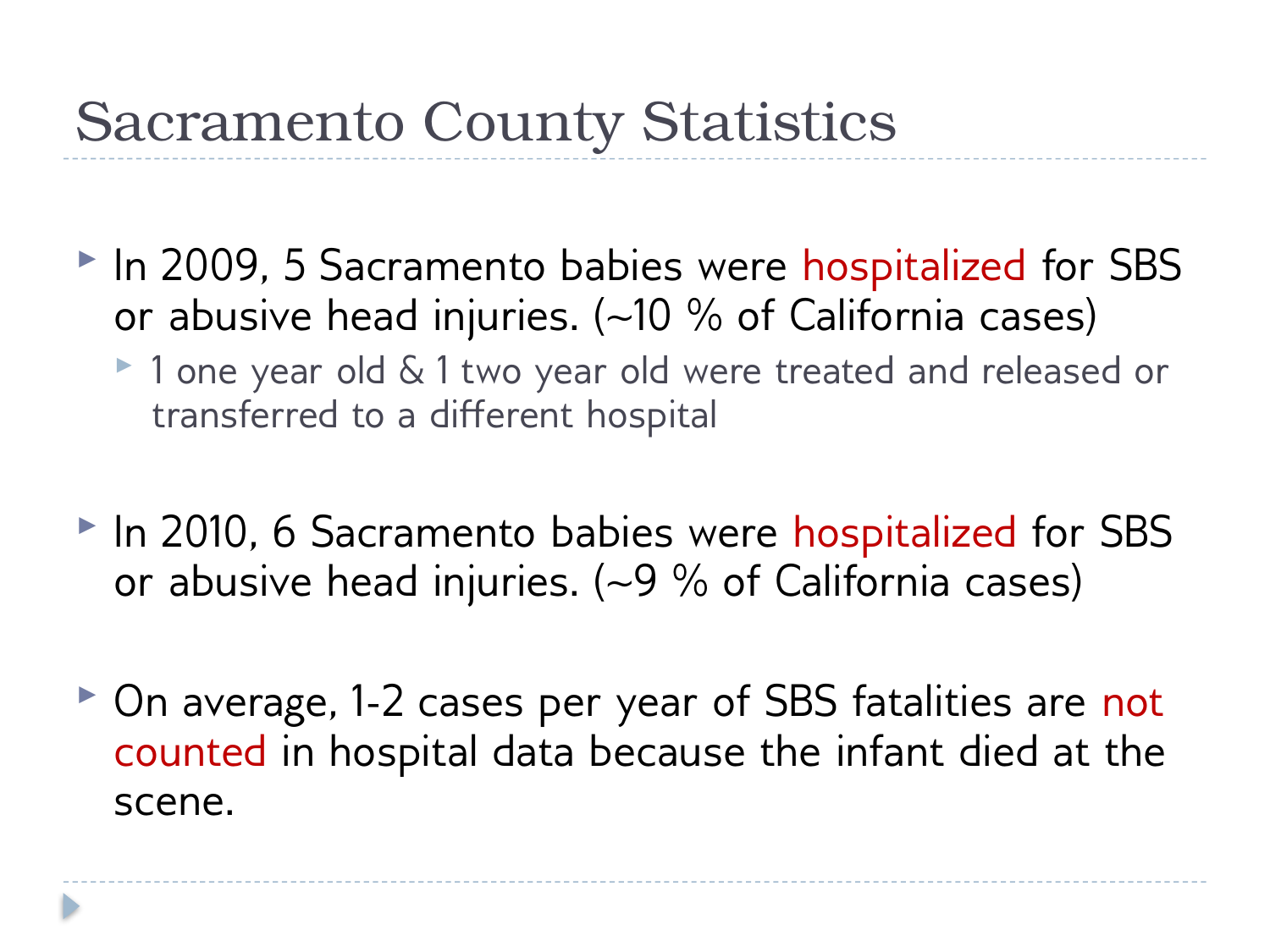

# Sacramento County Statistics

In 2009, 5 Sacramento babies were hospitalized for SBS or abusive head injuries. (~10 % of California cases)
1 one year old & 1 two year old were treated and released or transferred to a different hospital

In 2010, 6 Sacramento babies were hospitalized for SBS or abusive head injuries. (~9 % of California cases)

On average, 1-2 cases per year of SBS fatalities are not counted in hospital data because the infant died at the scene.